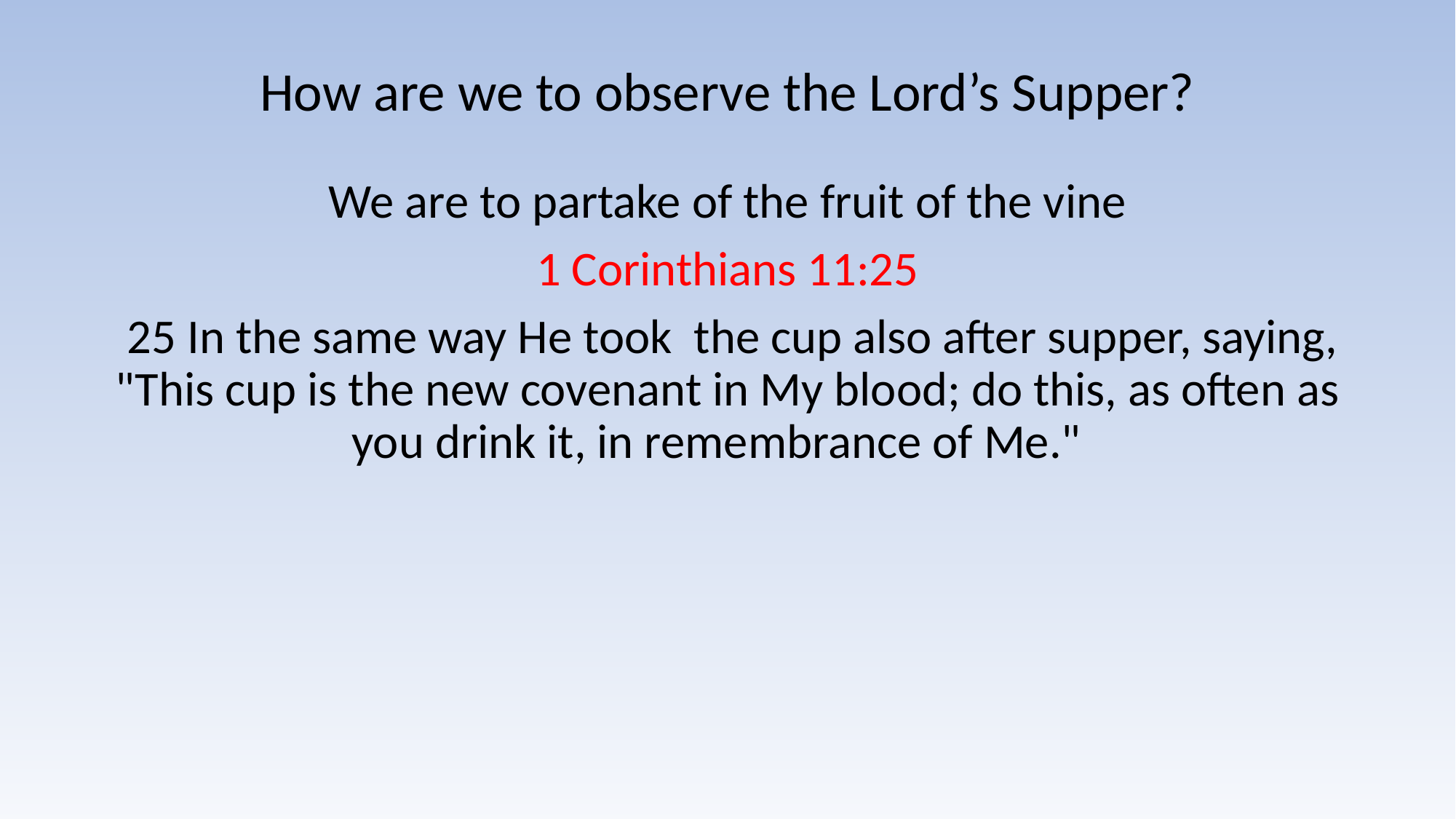

# How are we to observe the Lord’s Supper?
We are to partake of the fruit of the vine
1 Corinthians 11:25
 25 In the same way He took  the cup also after supper, saying, "This cup is the new covenant in My blood; do this, as often as you drink it, in remembrance of Me."